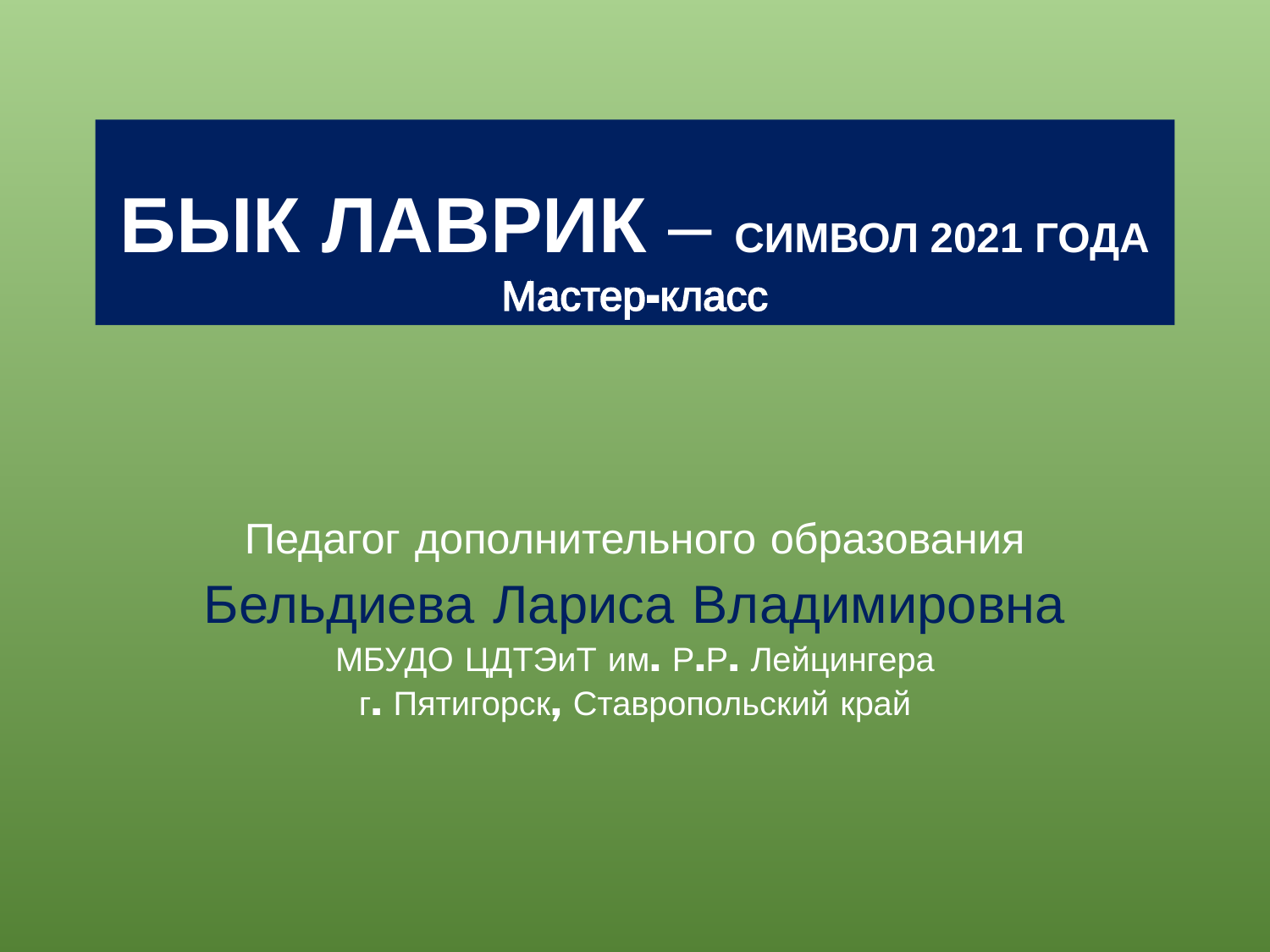

# БЫК ЛАВРИК – СИМВОЛ 2021 ГОДА Мастер-класс
Педагог дополнительного образования
Бельдиева Лариса Владимировна
МБУДО ЦДТЭиТ им. Р.Р. Лейцингера
г. Пятигорск, Ставропольский край